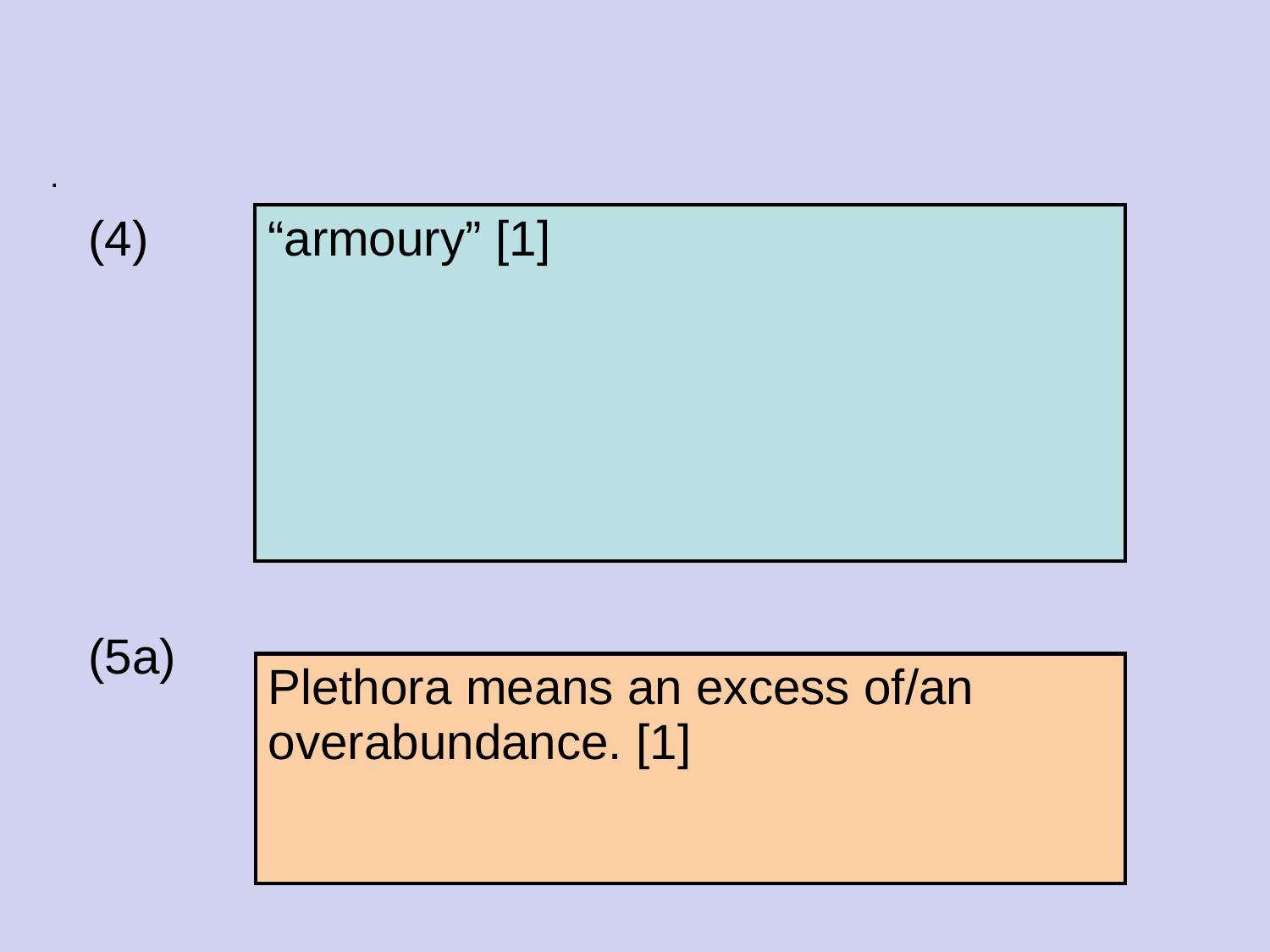

#
.
(4)
| “armoury” [1] |
| --- |

(5a)

| Plethora means an excess of/an overabundance. [1] |
| --- |